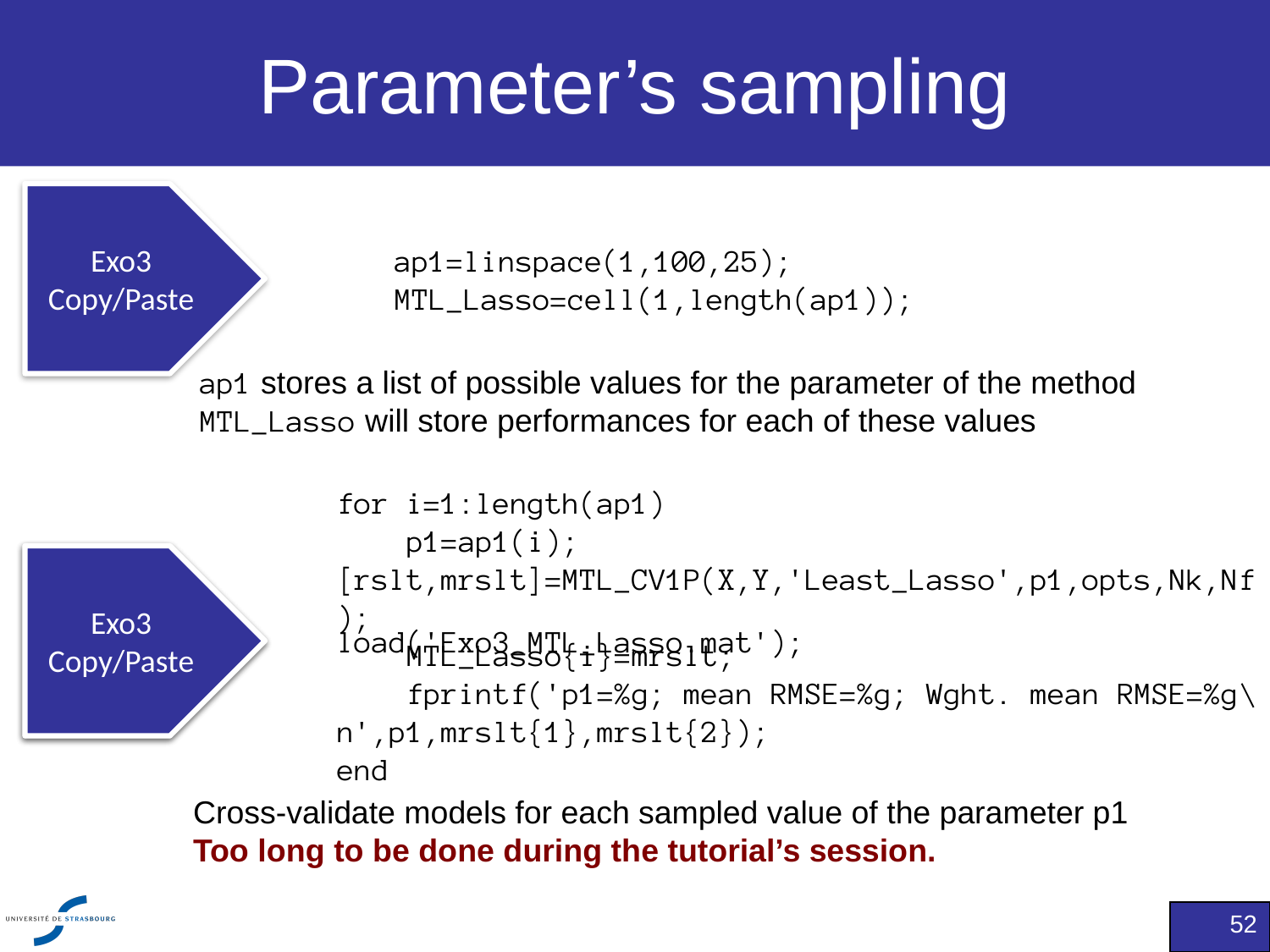

# Parameter’s sampling
Exo3
Copy/Paste
ap1=linspace(1,100,25);
MTL_Lasso=cell(1,length(ap1));
ap1 stores a list of possible values for the parameter of the method
MTL_Lasso will store performances for each of these values
for i=1:length(ap1)
    p1=ap1(i);
[rslt,mrslt]=MTL_CV1P(X,Y,'Least_Lasso',p1,opts,Nk,Nf);
    MTL_Lasso{i}=mrslt;
    fprintf('p1=%g; mean RMSE=%g; Wght. mean RMSE=%g\n',p1,mrslt{1},mrslt{2});
end
Exo3
Do not execute
Exo3
Copy/Paste
load('Exo3_MTL_Lasso.mat');
Cross-validate models for each sampled value of the parameter p1
Too long to be done during the tutorial’s session.
52